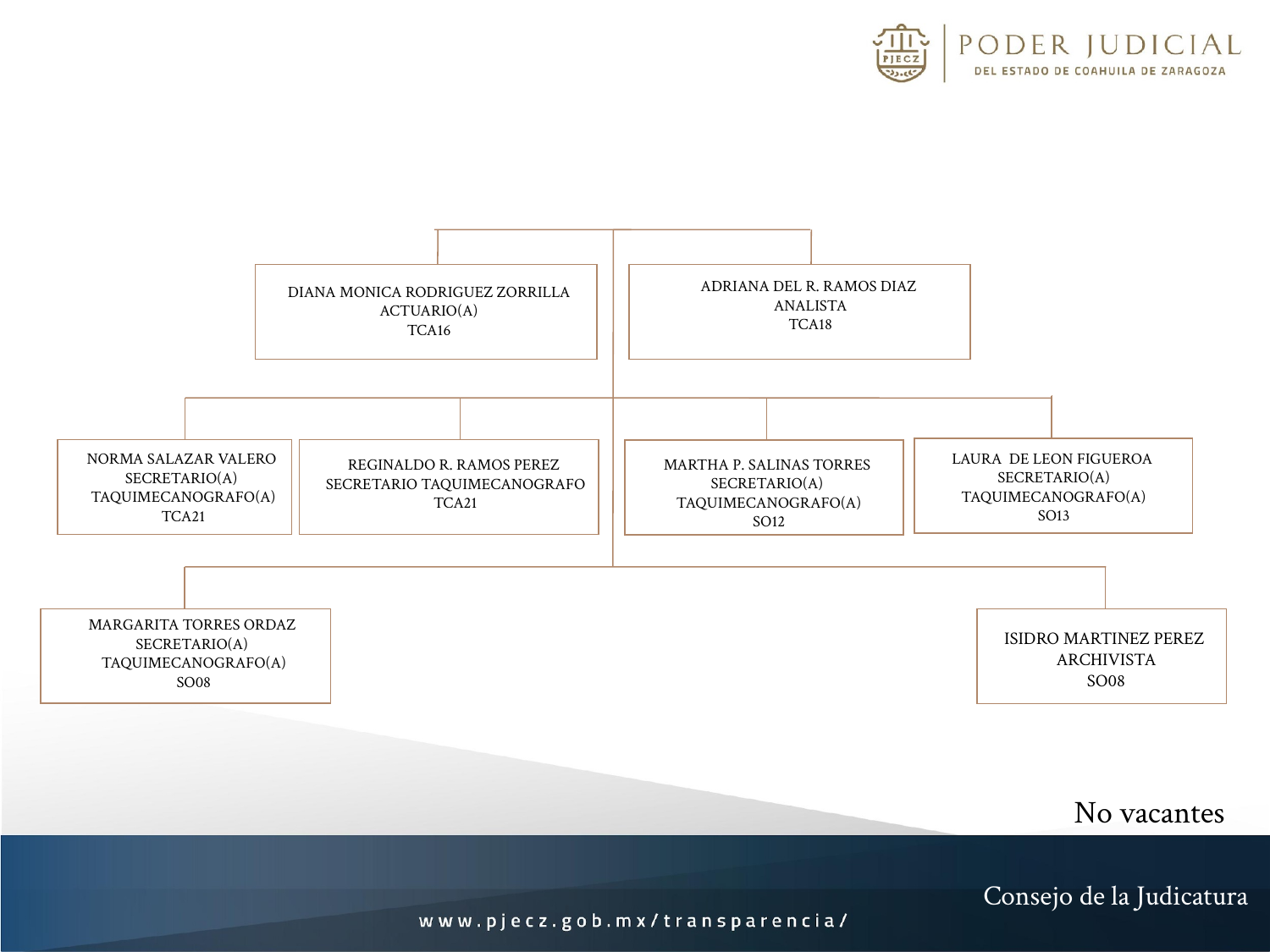

ADRIANA DEL R. RAMOS DIAZ
ANALISTA
TCA18
DIANA MONICA RODRIGUEZ ZORRILLA
ACTUARIO(A)
TCA16

LAURA  DE LEON FIGUEROA
SECRETARIO(A)
TAQUIMECANOGRAFO(A)
SO13
NORMA SALAZAR VALERO
SECRETARIO(A)
TAQUIMECANOGRAFO(A)
TCA21
REGINALDO R. RAMOS PEREZ
SECRETARIO TAQUIMECANOGRAFO
TCA21
MARTHA P. SALINAS TORRES
SECRETARIO(A)
TAQUIMECANOGRAFO(A)
SO12
MARGARITA TORRES ORDAZ
SECRETARIO(A)
TAQUIMECANOGRAFO(A)
SO08

ISIDRO MARTINEZ PEREZ
ARCHIVISTA
SO08
No vacantes
Consejo de la Judicatura